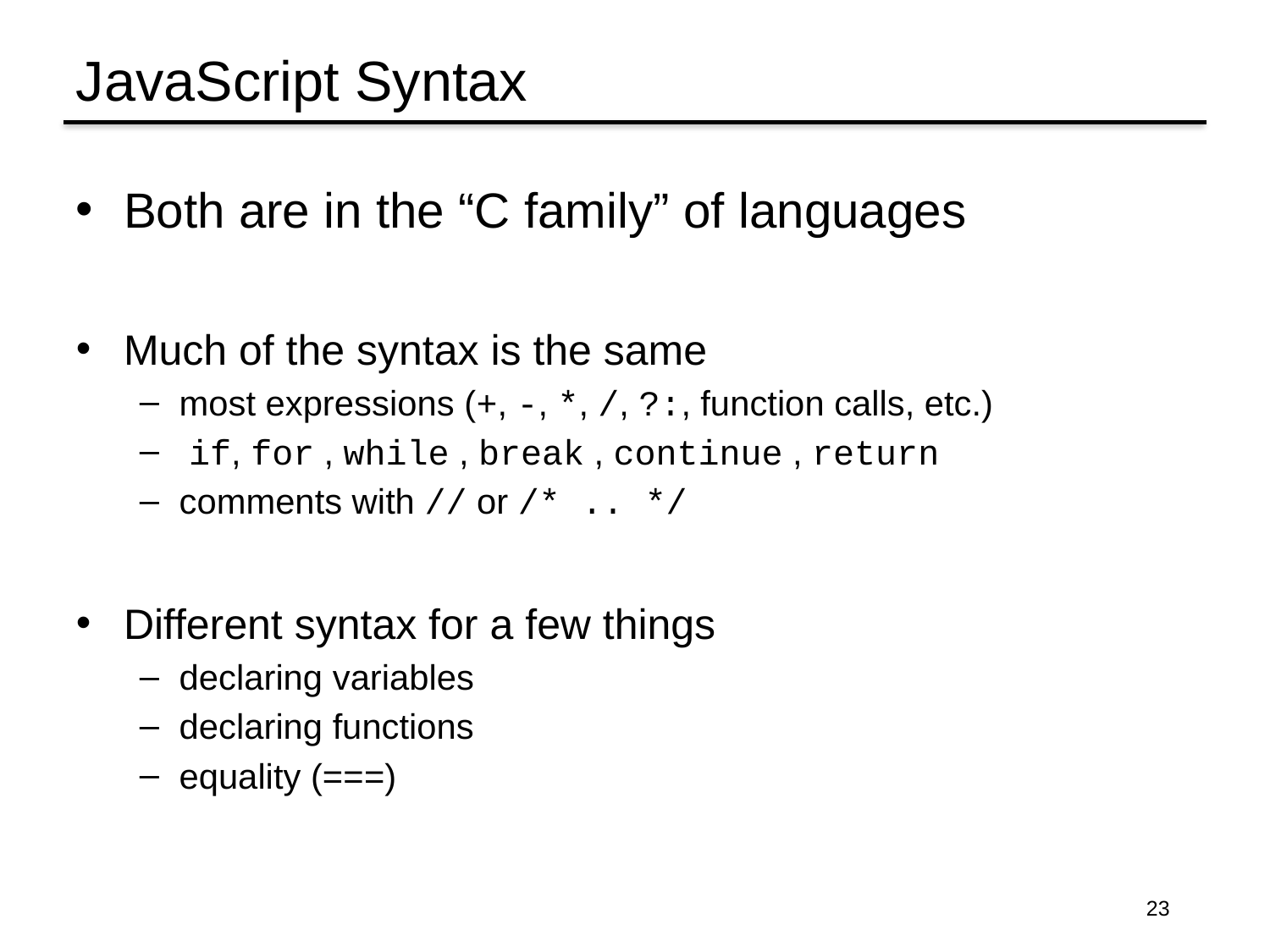

# JavaScript Syntax
Both are in the “C family” of languages

Much of the syntax is the same
most expressions (+, -, *, /, ?:, function calls, etc.)
 if, for , while , break , continue , return
comments with // or /* .. */

Different syntax for a few things
declaring variables
declaring functions
equality (===)
23